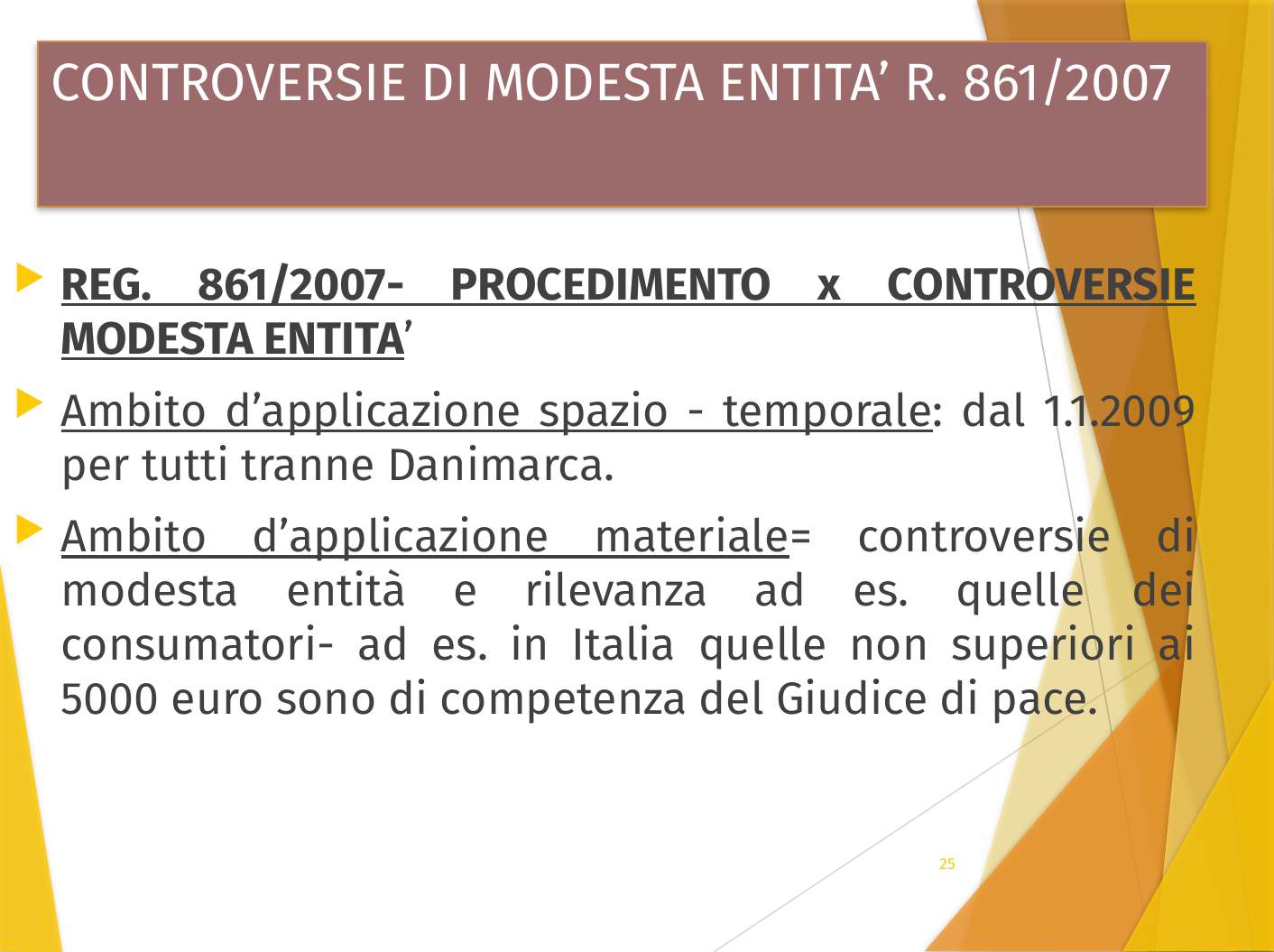

# CONTROVERSIE DI MODESTA ENTITA’ R. 861/2007
REG. 861/2007- PROCEDIMENTO x CONTROVERSIE MODESTA ENTITA’
Ambito d’applicazione spazio - temporale: dal 1.1.2009 per tutti tranne Danimarca.
Ambito d’applicazione materiale= controversie di modesta entità e rilevanza ad es. quelle dei consumatori- ad es. in Italia quelle non superiori ai 5000 euro sono di competenza del Giudice di pace.

25